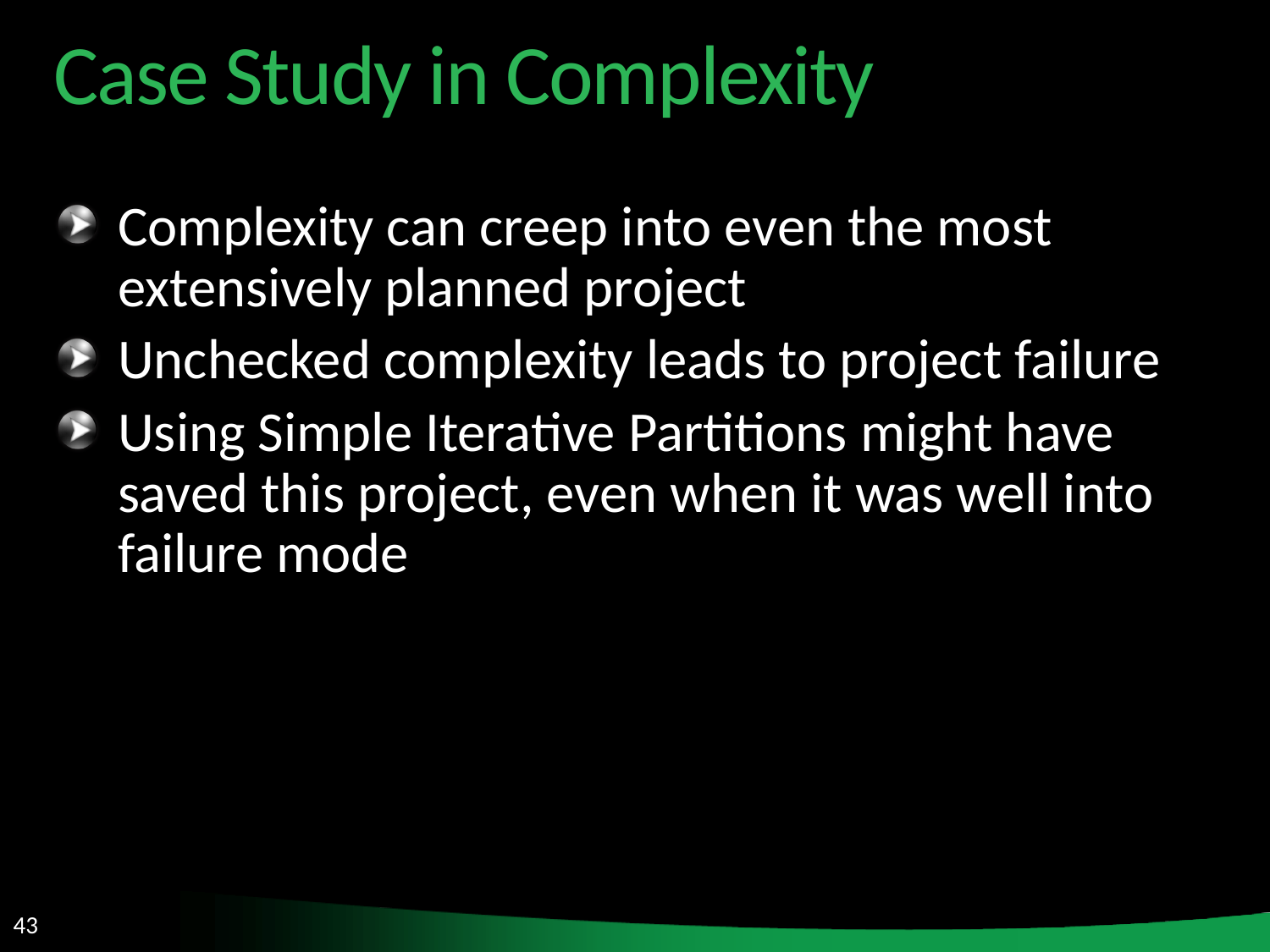

Case Study in Complexity
Complexity can creep into even the most extensively planned project
Unchecked complexity leads to project failure
Using Simple Iterative Partitions might have saved this project, even when it was well into failure mode